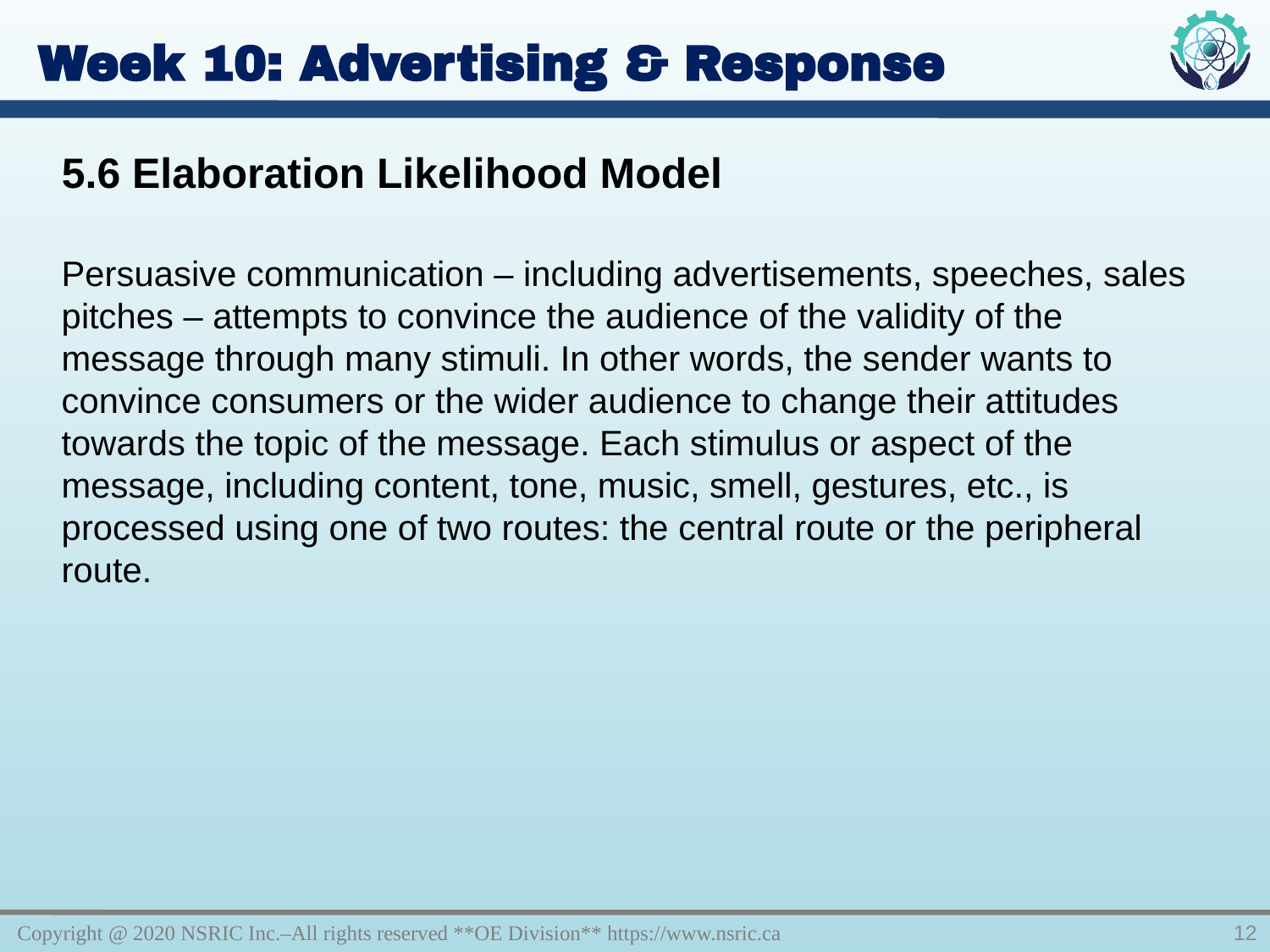

Week 10: Advertising & Response
5.6 Elaboration Likelihood Model

Persuasive communication – including advertisements, speeches, sales pitches – attempts to convince the audience of the validity of the message through many stimuli. In other words, the sender wants to convince consumers or the wider audience to change their attitudes towards the topic of the message. Each stimulus or aspect of the message, including content, tone, music, smell, gestures, etc., is processed using one of two routes: the central route or the peripheral route.

Copyright @ 2020 NSRIC Inc.–All rights reserved **OE Division** https://www.nsric.ca
12